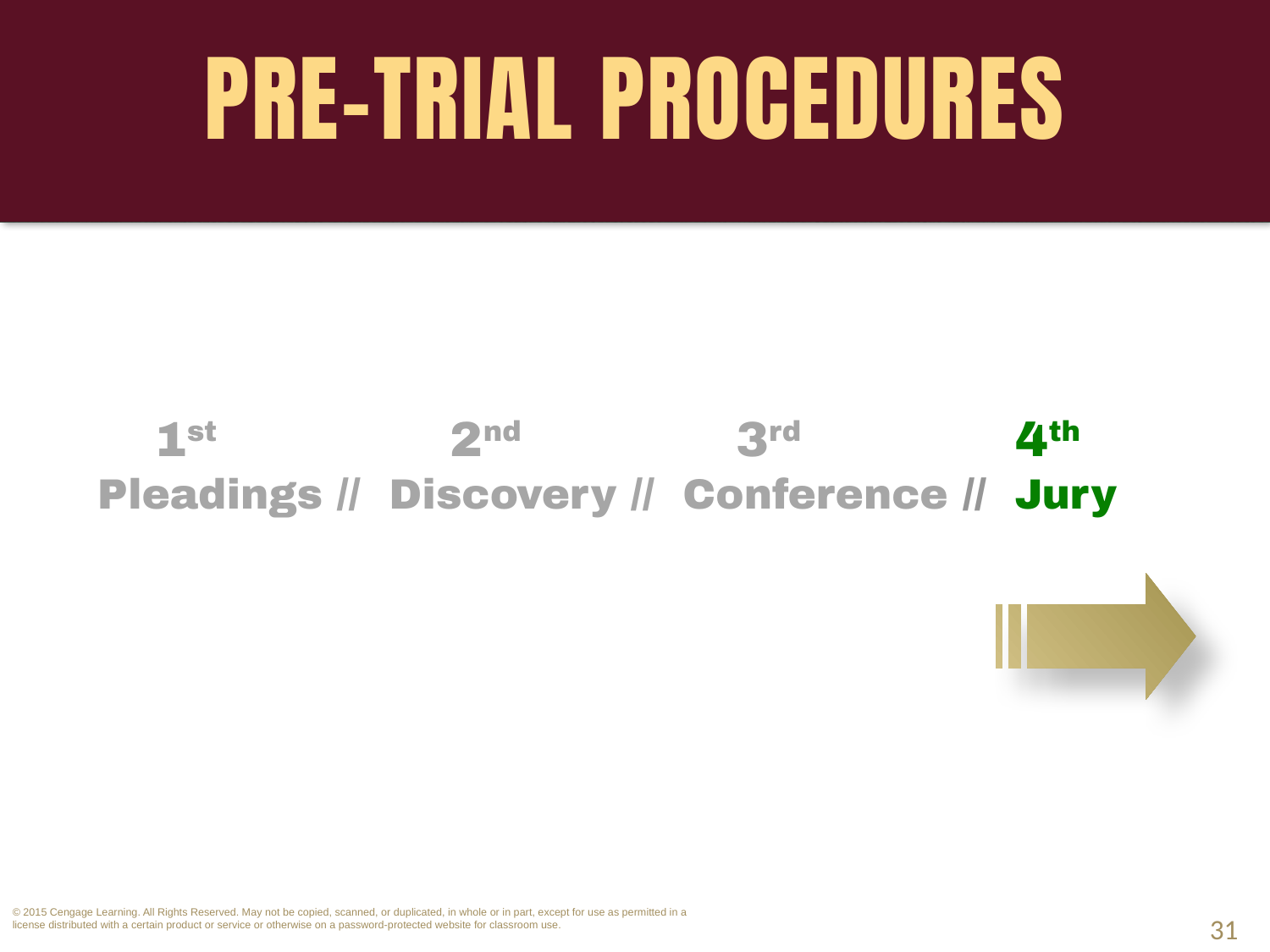

# Pre-Trial Procedures
    1st    	      2nd             3rd             4th  Pleadings //  Discovery //  Conference //  Jury

31